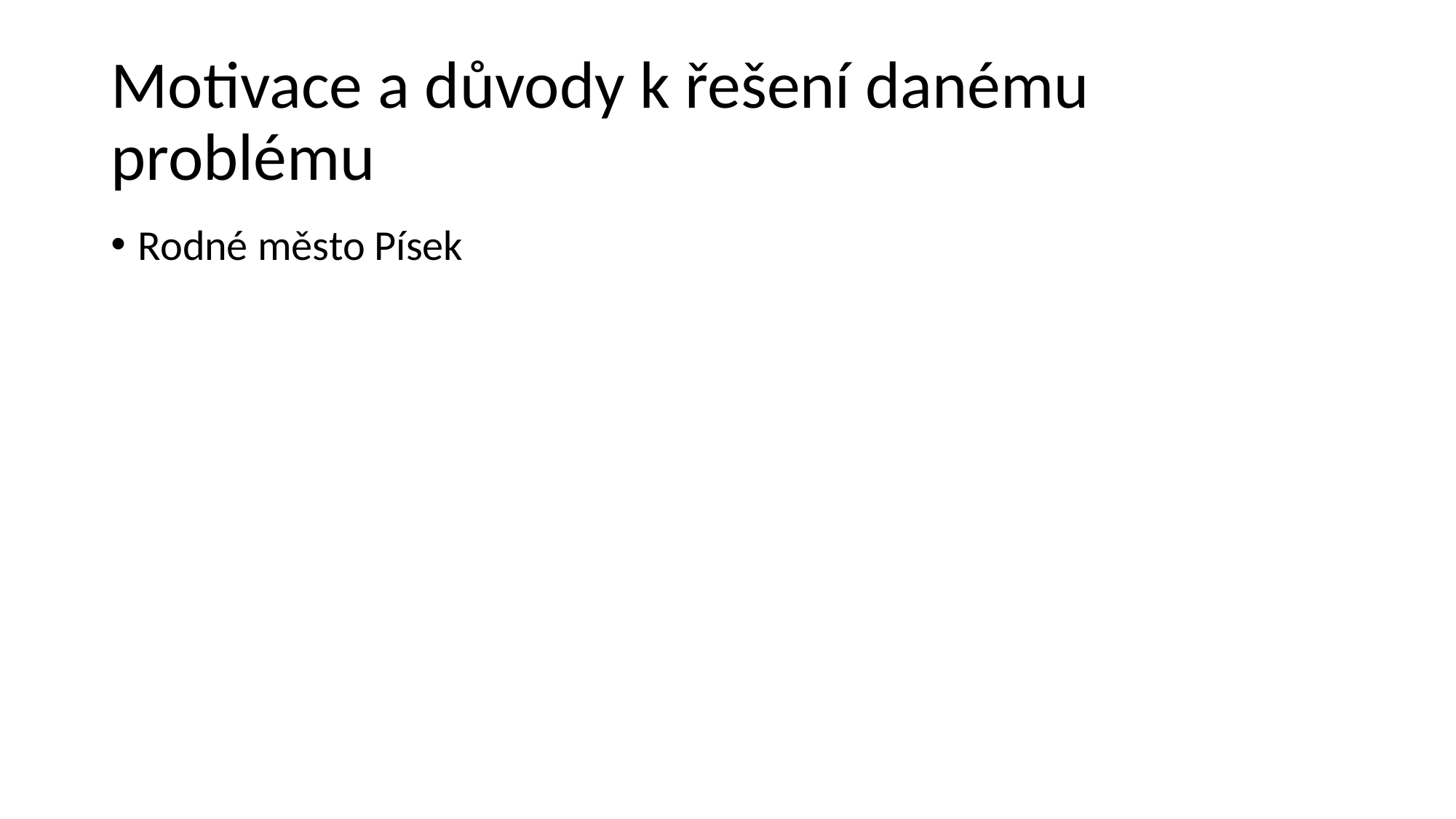

# Motivace a důvody k řešení danému problému
Rodné město Písek